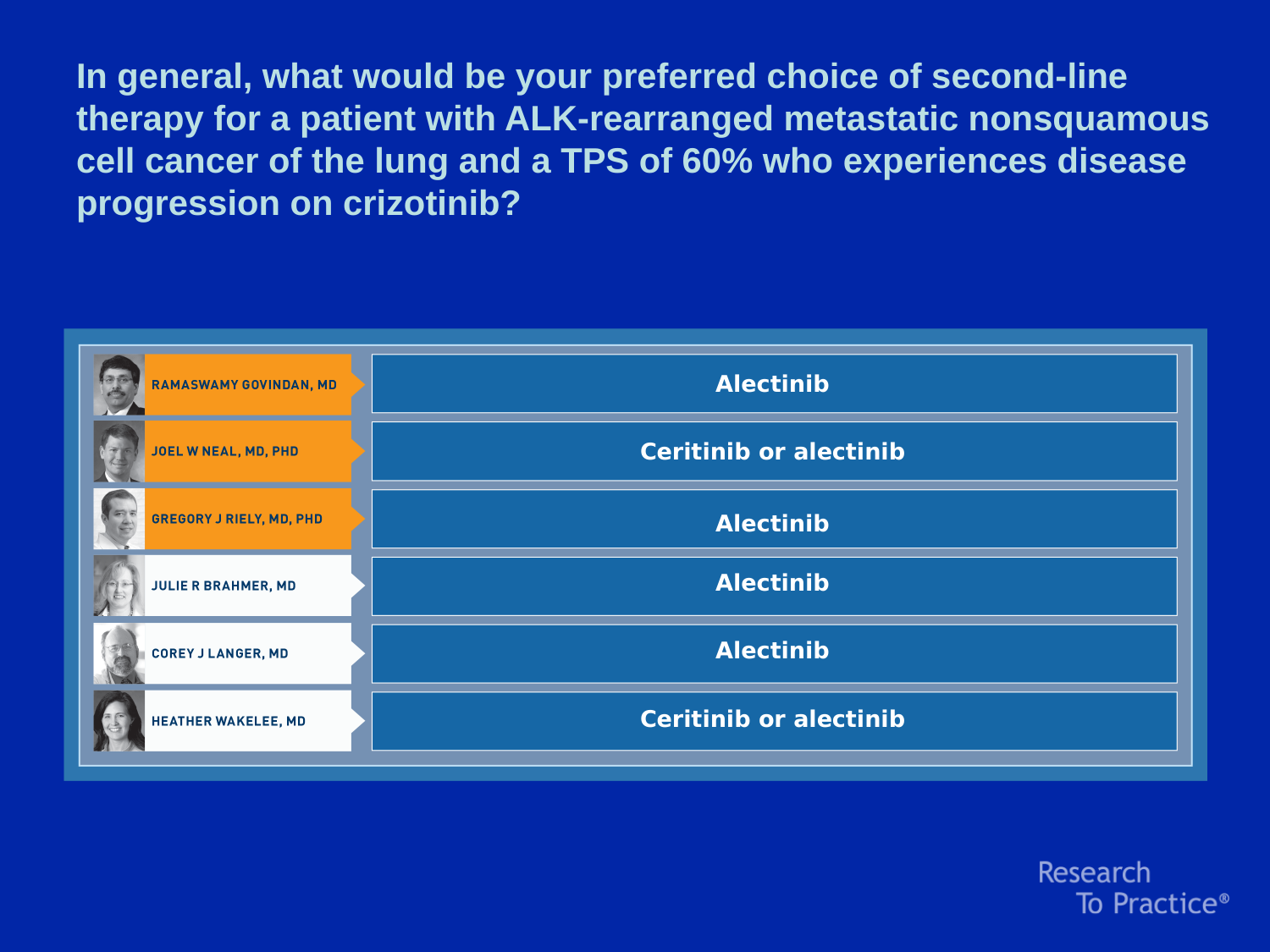

In general, what would be your preferred choice of second-line therapy for a patient with ALK-rearranged metastatic nonsquamous cell cancer of the lung and a TPS of 60% who experiences disease progression on crizotinib?
Alectinib
Ceritinib or alectinib
Alectinib
Alectinib
Alectinib
Ceritinib or alectinib